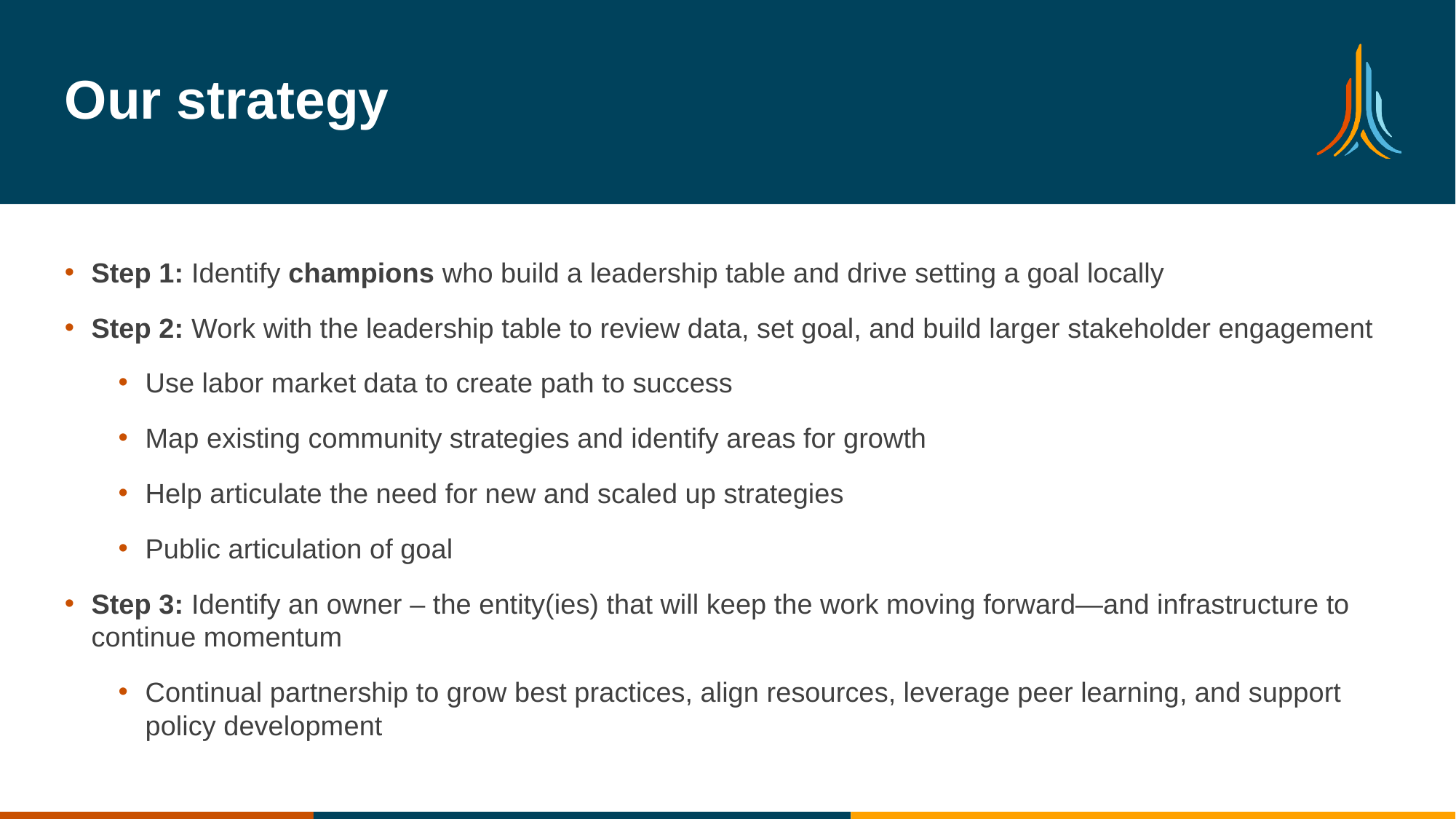

# Our strategy
Step 1: Identify champions who build a leadership table and drive setting a goal locally
Step 2: Work with the leadership table to review data, set goal, and build larger stakeholder engagement
Use labor market data to create path to success
Map existing community strategies and identify areas for growth
Help articulate the need for new and scaled up strategies
Public articulation of goal
Step 3: Identify an owner – the entity(ies) that will keep the work moving forward—and infrastructure to continue momentum
Continual partnership to grow best practices, align resources, leverage peer learning, and support policy development